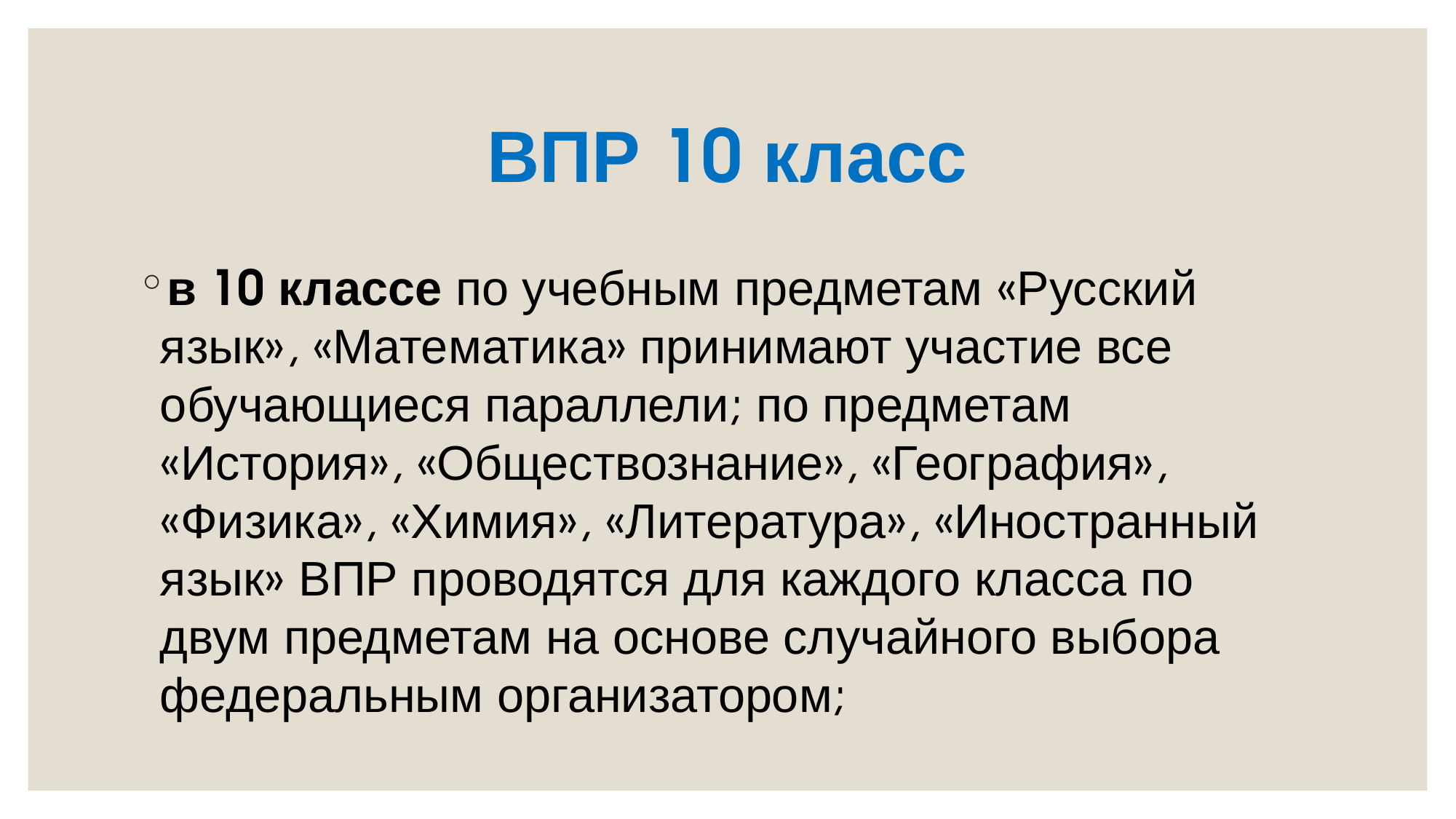

# ВПР 10 класс
в 10 классе по учебным предметам «Русский язык», «Математика» принимают участие все обучающиеся параллели; по предметам «История», «Обществознание», «География», «Физика», «Химия», «Литература», «Иностранный язык» ВПР проводятся для каждого класса по двум предметам на основе случайного выбора федеральным организатором;